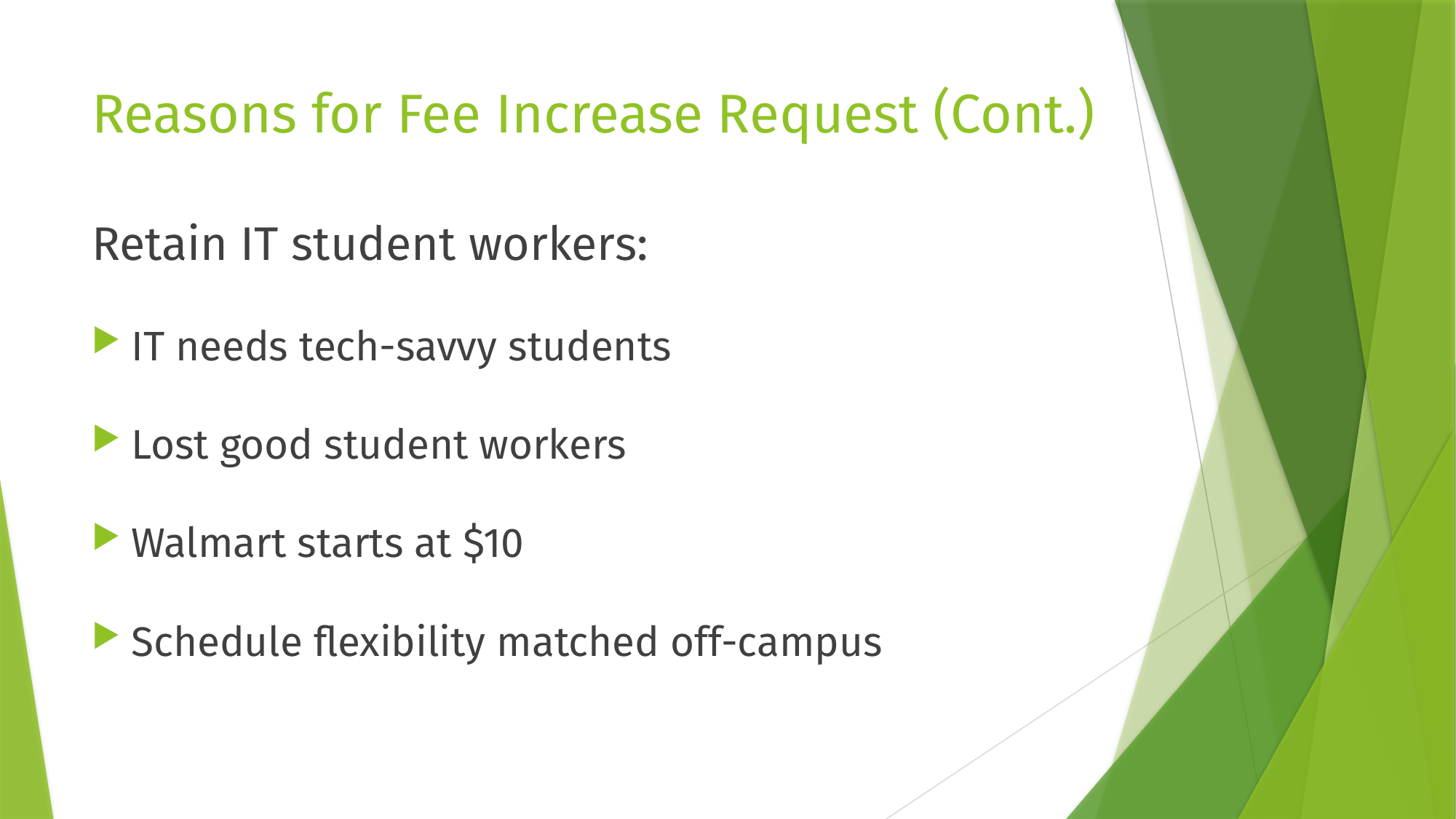

# Reasons for Fee Increase Request (Cont.)
Retain IT student workers:

IT needs tech-savvy students

Lost good student workers

Walmart starts at $10

Schedule flexibility matched off-campus